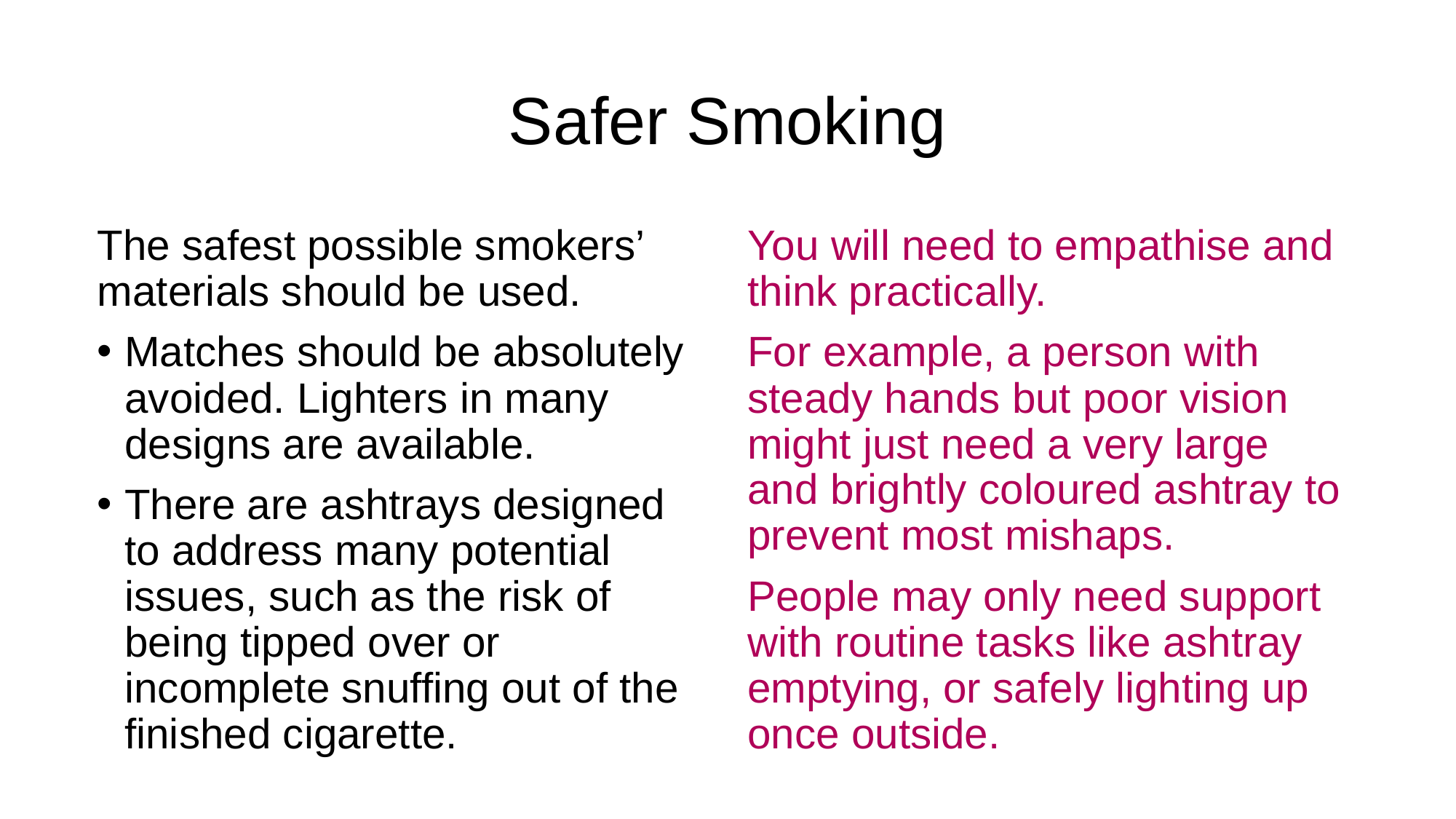

# Safer Smoking
The safest possible smokers’ materials should be used.
Matches should be absolutely avoided. Lighters in many designs are available.
There are ashtrays designed to address many potential issues, such as the risk of being tipped over or incomplete snuffing out of the finished cigarette.
You will need to empathise and think practically.
For example, a person with steady hands but poor vision might just need a very large and brightly coloured ashtray to prevent most mishaps.
People may only need support with routine tasks like ashtray emptying, or safely lighting up once outside.